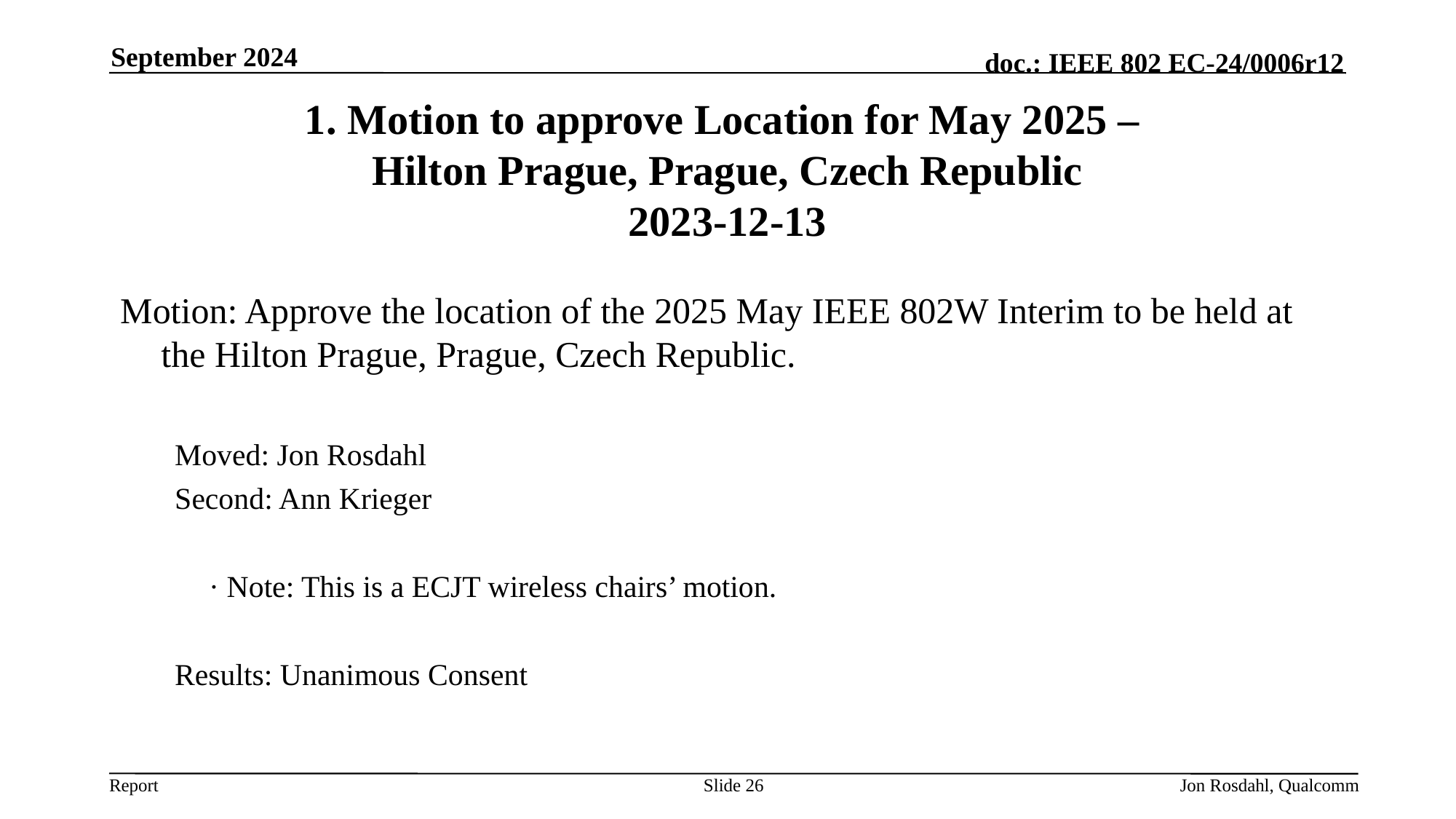

September 2024
# 1. Motion to approve Location for May 2025 – Hilton Prague, Prague, Czech Republic 2023-12-13
Motion: Approve the location of the 2025 May IEEE 802W Interim to be held at the Hilton Prague, Prague, Czech Republic.

Moved: Jon Rosdahl
Second: Ann Krieger

	· Note: This is a ECJT wireless chairs’ motion.

Results: Unanimous Consent
Slide 26
Jon Rosdahl, Qualcomm